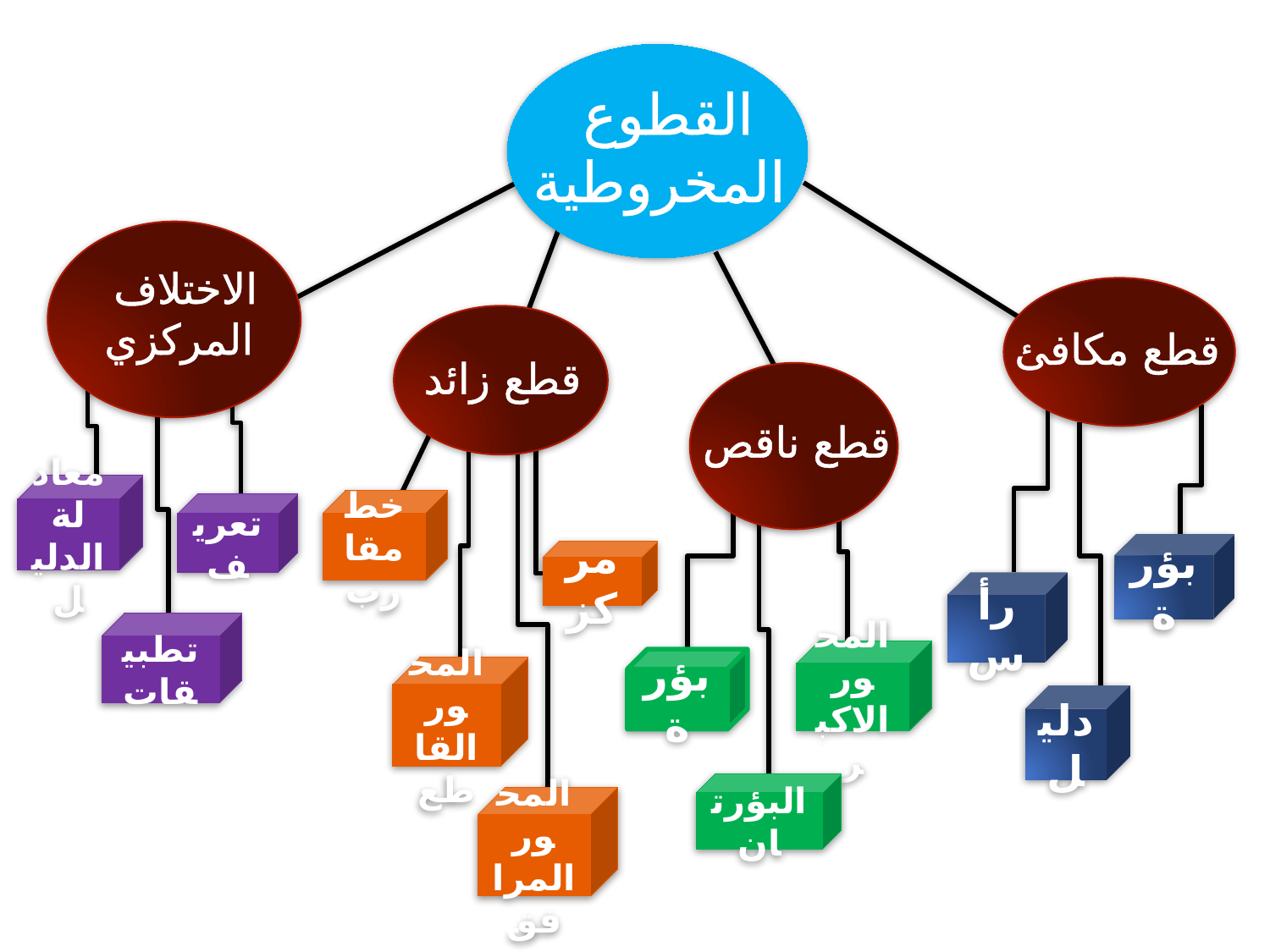

القطوع
المخروطية

الاختلاف
المركزي

قطع مكافئ

قطع زائد

قطع ناقص

معادلة
الدليل

خط مقارب

تعريف

بؤرة

مركز

رأس

تطبيقات

المحور الاكبر

بؤرة

المحور القاطع

دليل

البؤرتان

المحور
المرافق